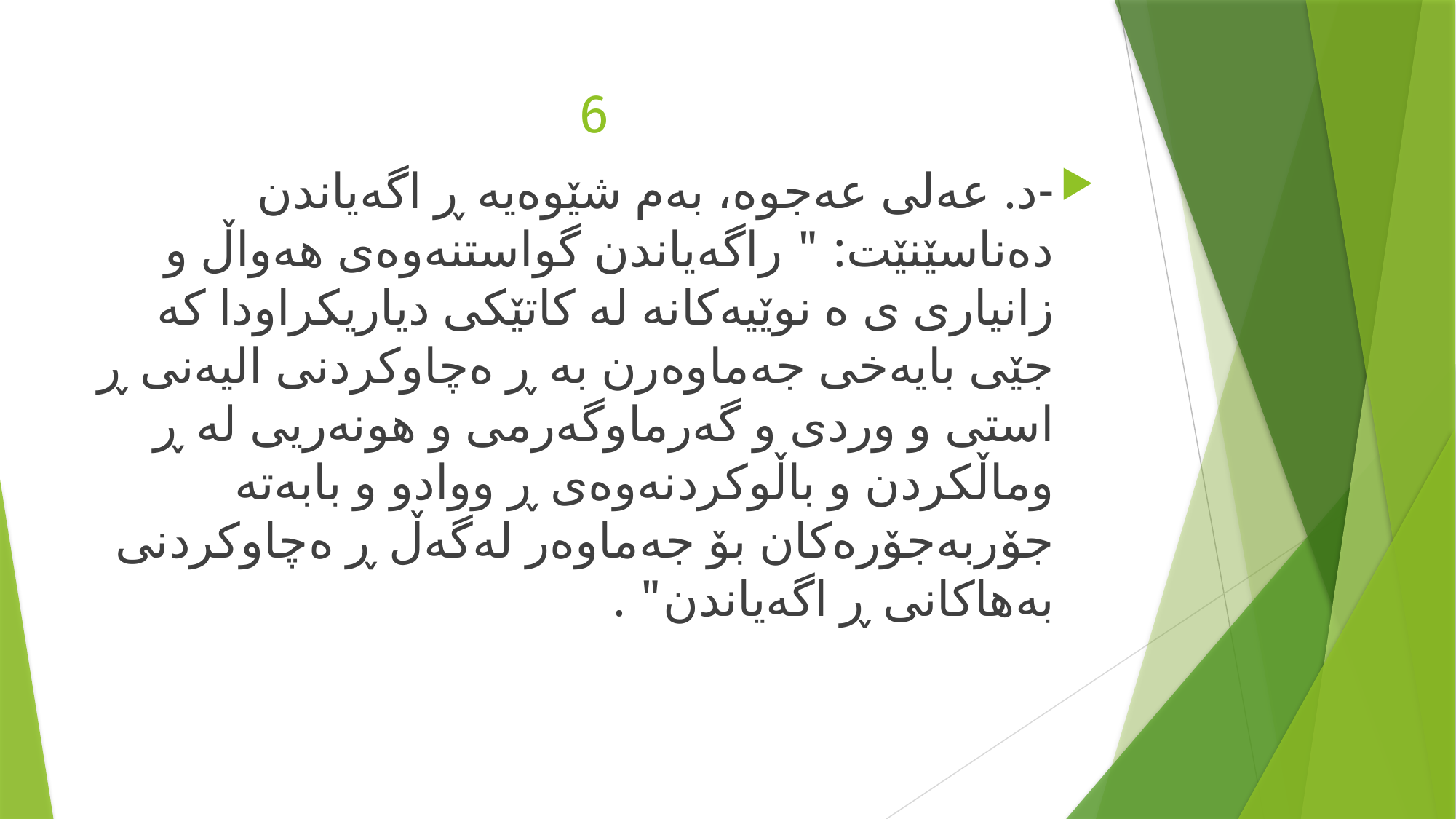

# 6
-د. عەلی عەجوە، بەم شێوەیە ڕ اگەیاندن دەناسێنێت: " راگەیاندن گواستنەوەی هەواڵ و زانیاری ی ە نوێیەكانە لە كاتێكی دیاریكراودا كە جێی بایەخی جەماوەرن بە ڕ ەچاوكردنی الیەنی ڕ استی و وردی و گەرماوگەرمی و هونەریی لە ڕ وماڵكردن و باڵوكردنەوەی ڕ ووادو و بابەتە جۆربەجۆرەكان بۆ جەماوەر لەگەڵ ڕ ەچاوكردنی بەهاكانی ڕ اگەیاندن" .